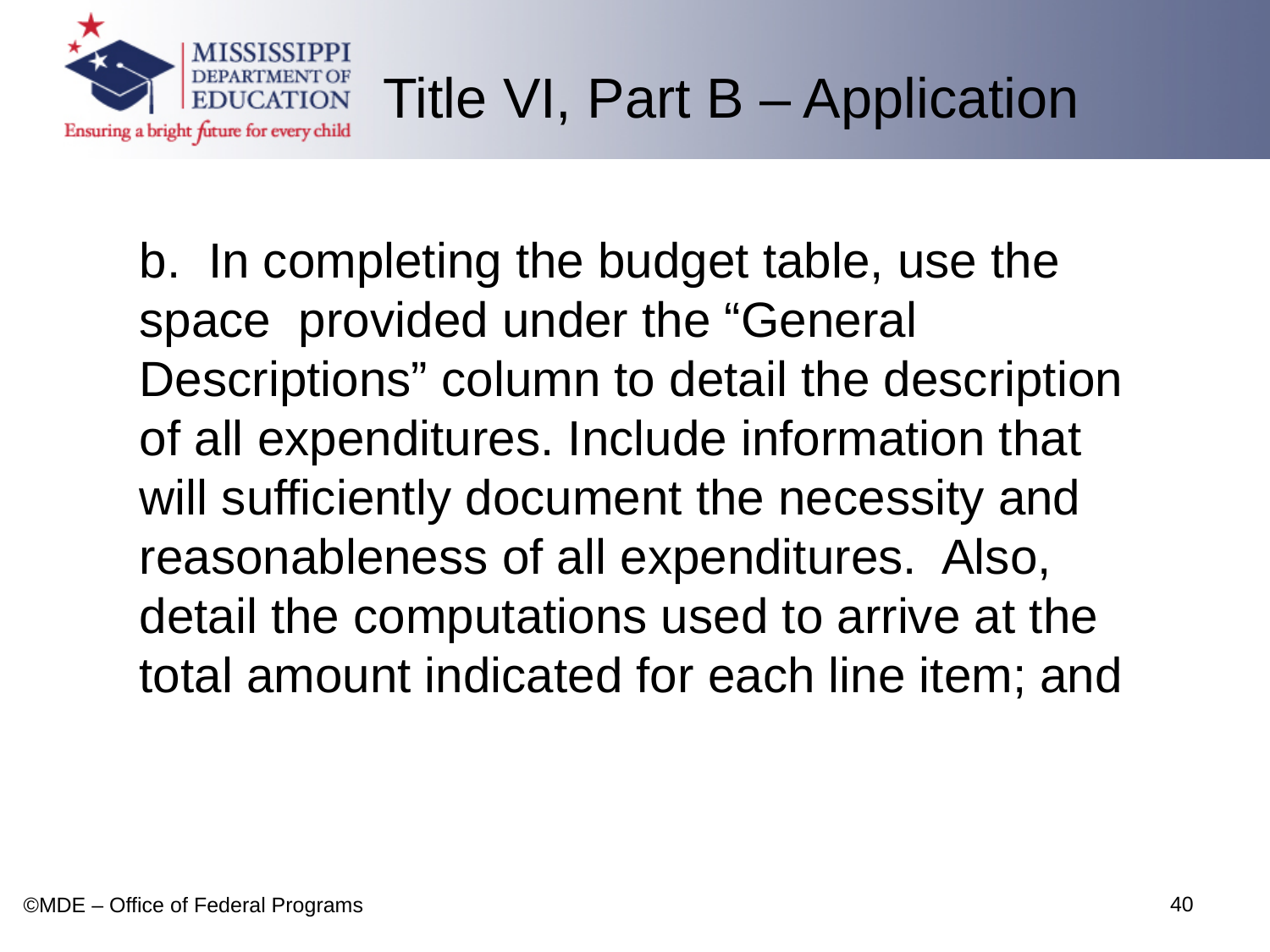

Title VI, Part B – Application

b.  In completing the budget table, use the 	space  provided under the “General 	Descriptions” column to detail the description 	of all expenditures. Include information that 	will sufficiently document the necessity and 	reasonableness of all expenditures.  Also, 	detail the computations used to arrive at the 	total amount indicated for each line item; and

40
©MDE – Office of Federal Programs